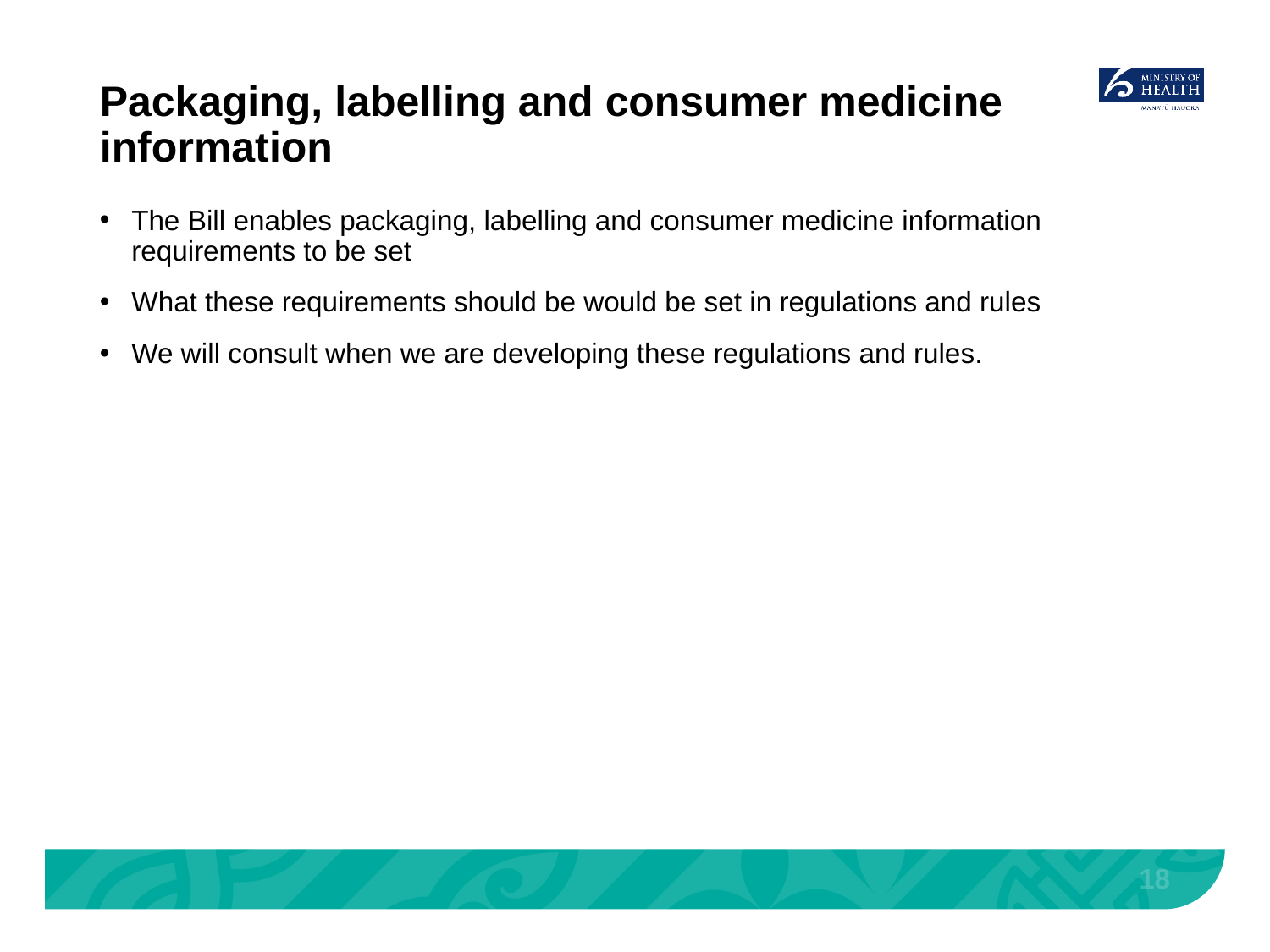

# Packaging, labelling and consumer medicine information
The Bill enables packaging, labelling and consumer medicine information requirements to be set
What these requirements should be would be set in regulations and rules
We will consult when we are developing these regulations and rules.